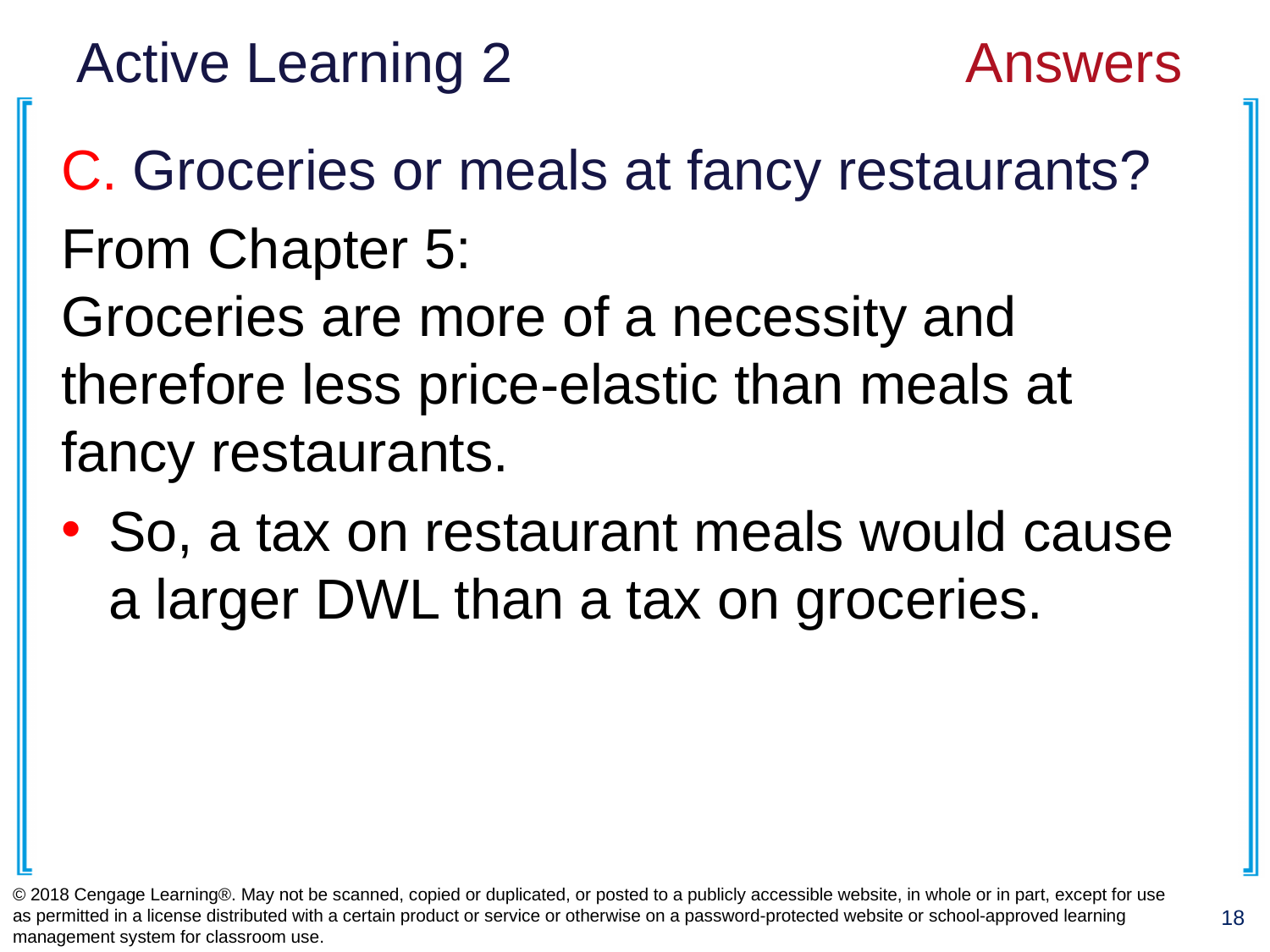

# Active Learning 2 				Answers
Groceries or meals at fancy restaurants?
From Chapter 5:
Groceries are more of a necessity and therefore less price-elastic than meals at
fancy restaurants.
So, a tax on restaurant meals would cause a larger DWL than a tax on groceries.
© 2018 Cengage Learning®. May not be scanned, copied or duplicated, or posted to a publicly accessible website, in whole or in part, except for use as permitted in a license distributed with a certain product or service or otherwise on a password-protected website or school-approved learning management system for classroom use.
18